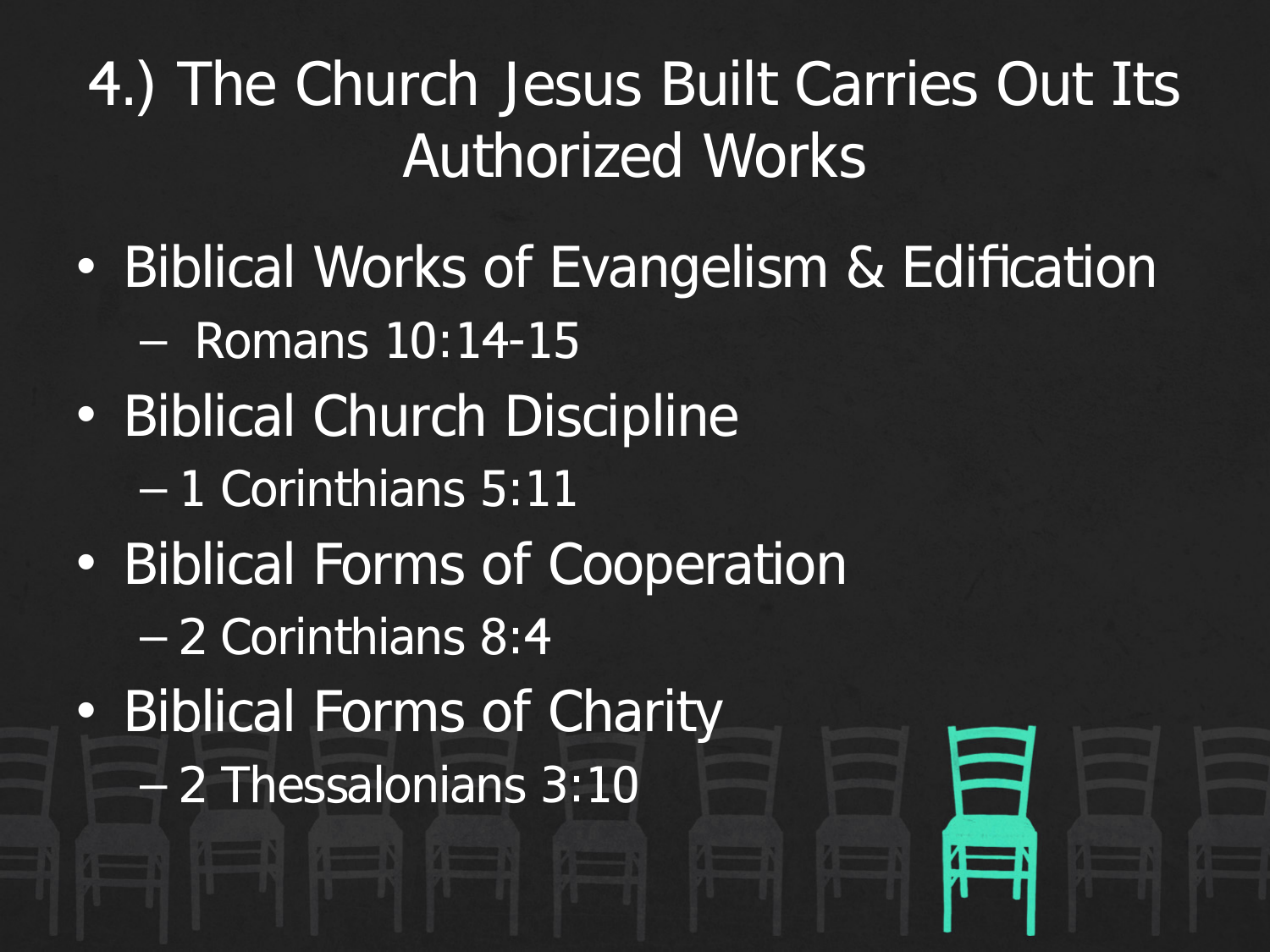

# 4.) The Church Jesus Built Carries Out Its Authorized Works
Biblical Works of Evangelism & Edification
 Romans 10:14-15
Biblical Church Discipline
1 Corinthians 5:11
Biblical Forms of Cooperation
2 Corinthians 8:4
Biblical Forms of Charity
2 Thessalonians 3:10